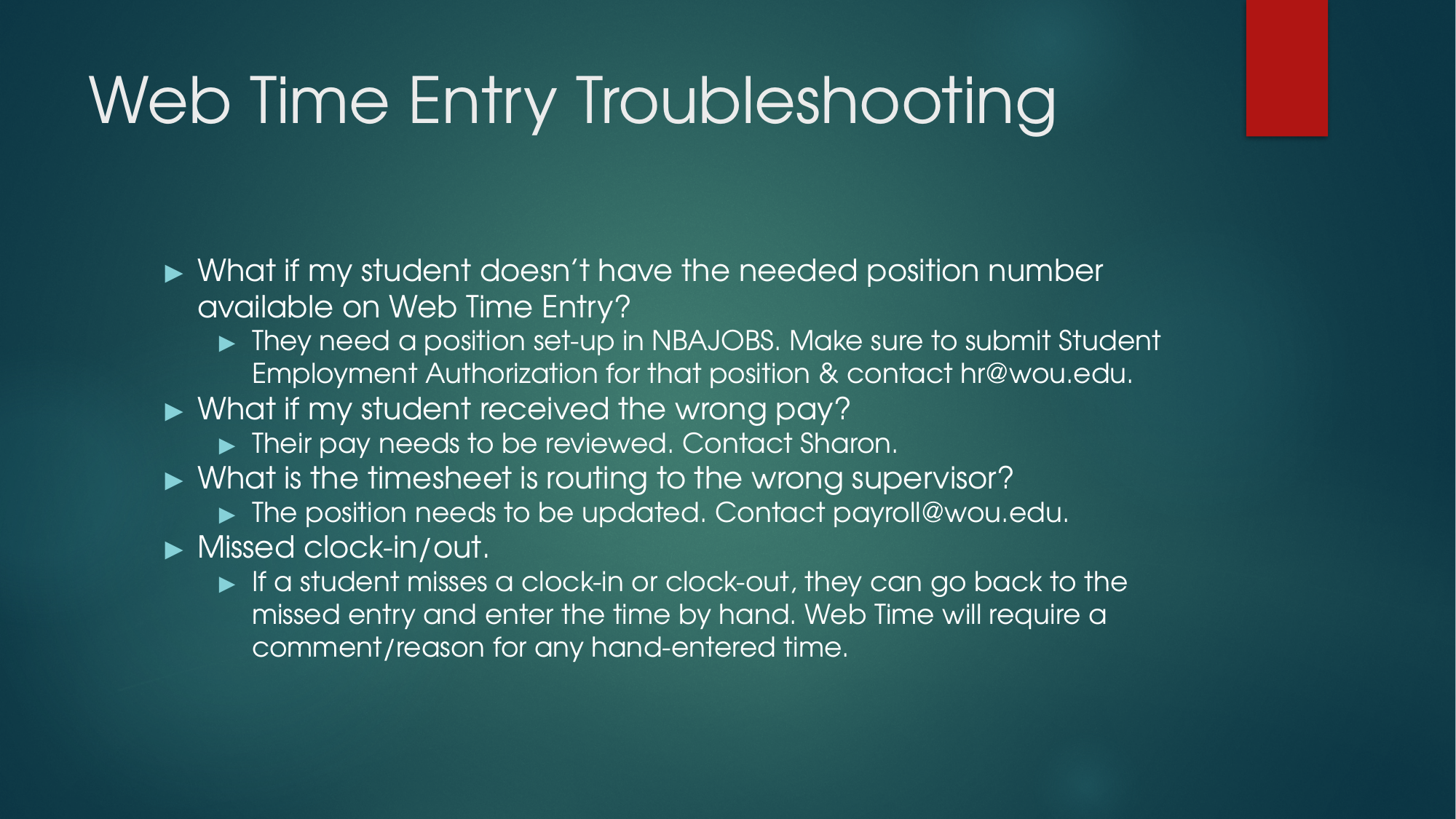

# Web Time Entry Troubleshooting
What if my student doesn’t have the needed position number available on Web Time Entry?
They need a position set-up in NBAJOBS. Make sure to submit Student Employment Authorization for that position & contact hr@wou.edu.
What if my student received the wrong pay?
Their pay needs to be reviewed. Contact Sharon.
What is the timesheet is routing to the wrong supervisor?
The position needs to be updated. Contact payroll@wou.edu.
Missed clock-in/out.
If a student misses a clock-in or clock-out, they can go back to the missed entry and enter the time by hand. Web Time will require a comment/reason for any hand-entered time.